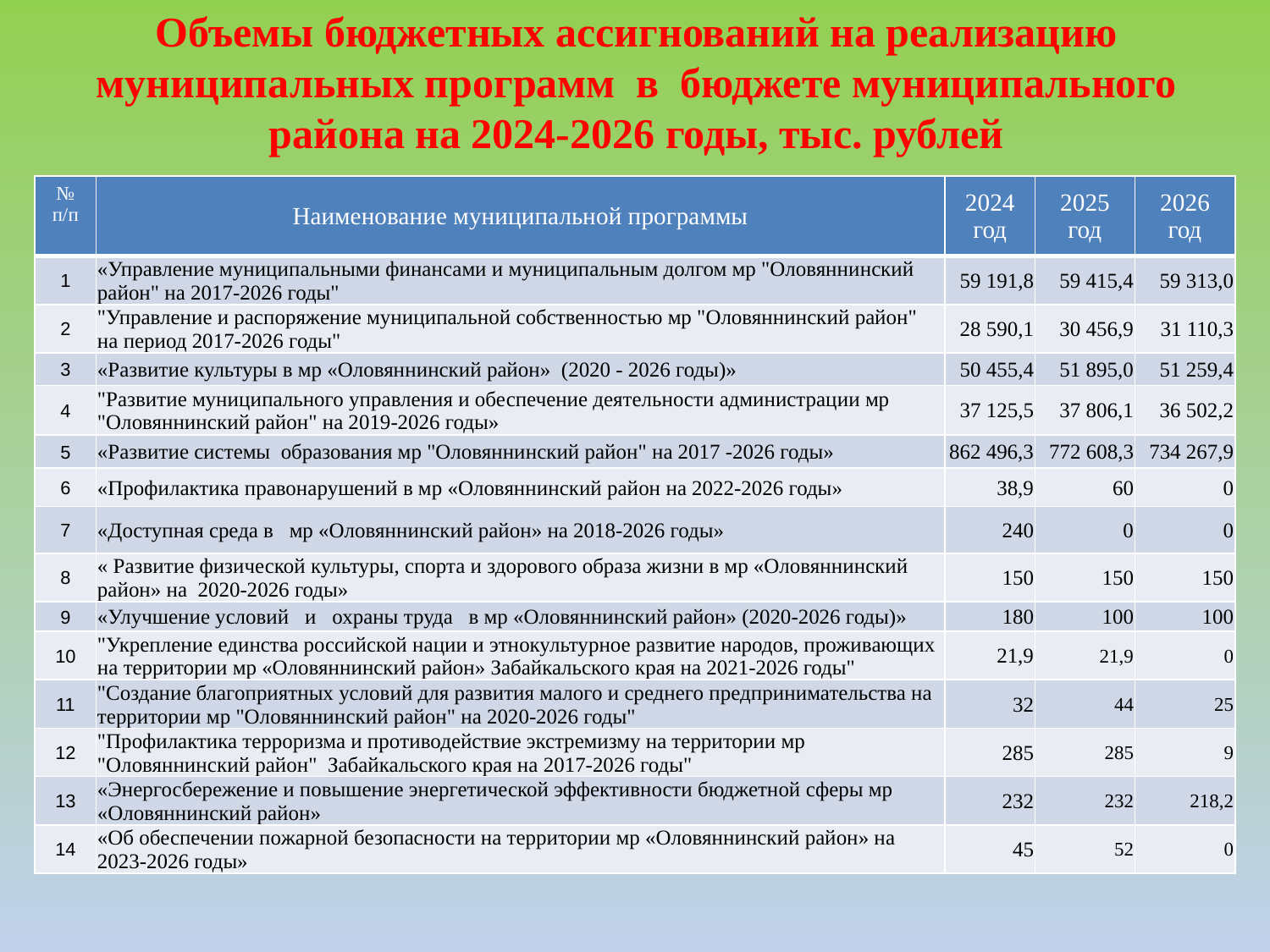

Объемы бюджетных ассигнований на реализацию муниципальных программ  в  бюджете муниципального района на 2024-2026 годы, тыс. рублей
| № п/п | Наименование муниципальной программы | 2024 год | 2025 год | 2026 год |
| --- | --- | --- | --- | --- |
| 1 | «Управление муниципальными финансами и муниципальным долгом мр "Оловяннинский район" на 2017-2026 годы" | 59 191,8 | 59 415,4 | 59 313,0 |
| 2 | "Управление и распоряжение муниципальной собственностью мр "Оловяннинский район" на период 2017-2026 годы" | 28 590,1 | 30 456,9 | 31 110,3 |
| 3 | «Развитие культуры в мр «Оловяннинский район» (2020 - 2026 годы)» | 50 455,4 | 51 895,0 | 51 259,4 |
| 4 | "Развитие муниципального управления и обеспечение деятельности администрации мр "Оловяннинский район" на 2019-2026 годы» | 37 125,5 | 37 806,1 | 36 502,2 |
| 5 | «Развитие системы образования мр "Оловяннинский район" на 2017 -2026 годы» | 862 496,3 | 772 608,3 | 734 267,9 |
| 6 | «Профилактика правонарушений в мр «Оловяннинский район на 2022-2026 годы» | 38,9 | 60 | 0 |
| 7 | «Доступная среда в мр «Оловяннинский район» на 2018-2026 годы» | 240 | 0 | 0 |
| 8 | « Развитие физической культуры, спорта и здорового образа жизни в мр «Оловяннинский район» на 2020-2026 годы» | 150 | 150 | 150 |
| 9 | «Улучшение условий и охраны труда в мр «Оловяннинский район» (2020-2026 годы)» | 180 | 100 | 100 |
| 10 | "Укрепление единства российской нации и этнокультурное развитие народов, проживающих на территории мр «Оловяннинский район» Забайкальского края на 2021-2026 годы" | 21,9 | 21,9 | 0 |
| 11 | "Создание благоприятных условий для развития малого и среднего предпринимательства на территории мр "Оловяннинский район" на 2020-2026 годы" | 32 | 44 | 25 |
| 12 | "Профилактика терроризма и противодействие экстремизму на территории мр "Оловяннинский район" Забайкальского края на 2017-2026 годы" | 285 | 285 | 9 |
| 13 | «Энергосбережение и повышение энергетической эффективности бюджетной сферы мр «Оловяннинский район» | 232 | 232 | 218,2 |
| 14 | «Об обеспечении пожарной безопасности на территории мр «Оловяннинский район» на 2023-2026 годы» | 45 | 52 | 0 |